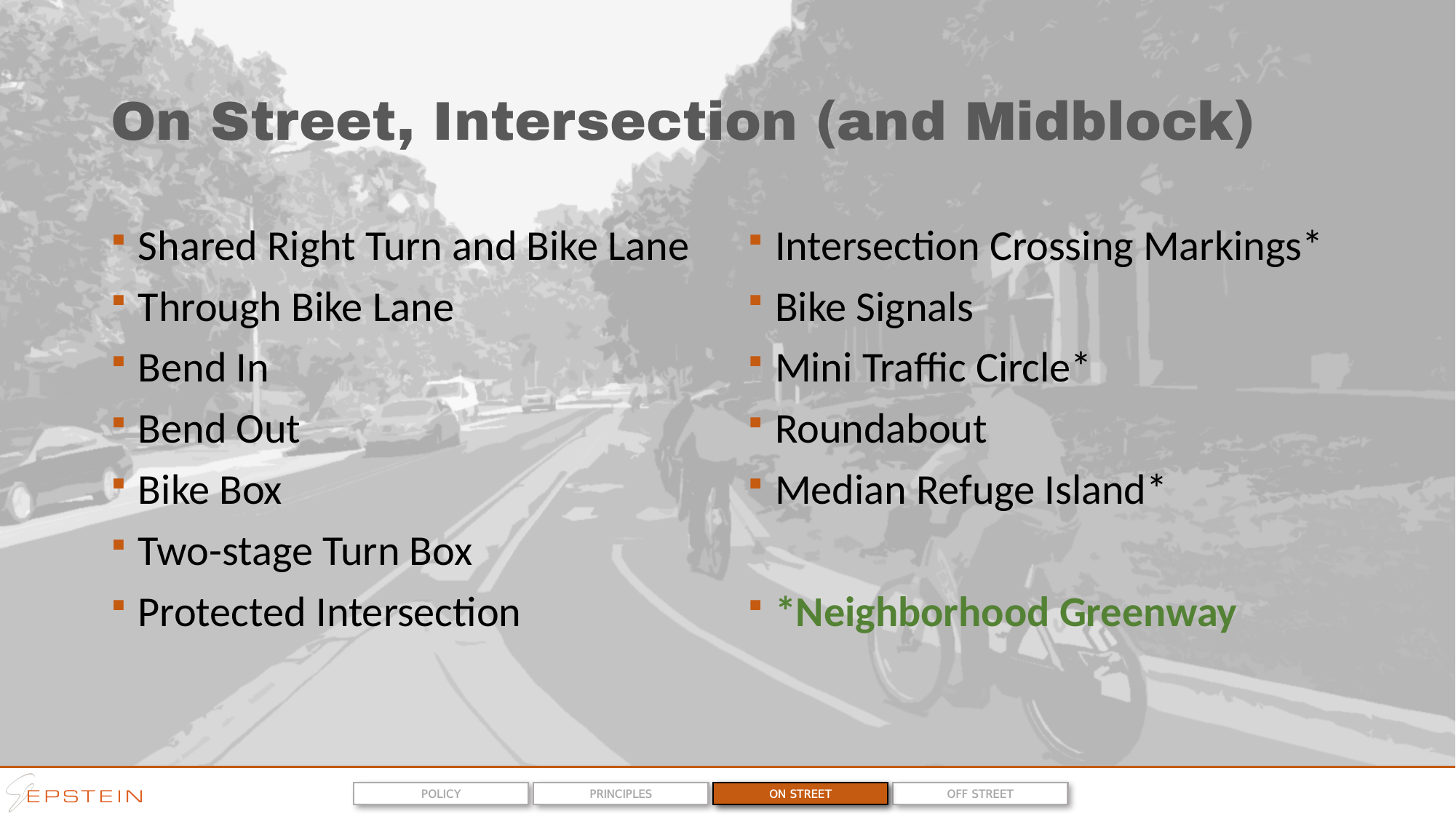

# On Street, Intersection (and Midblock)
Shared Right Turn and Bike Lane
Through Bike Lane
Bend In
Bend Out
Bike Box
Two-stage Turn Box
Protected Intersection
Intersection Crossing Markings*
Bike Signals
Mini Traffic Circle*
Roundabout
Median Refuge Island*

*Neighborhood Greenway
ON STREET